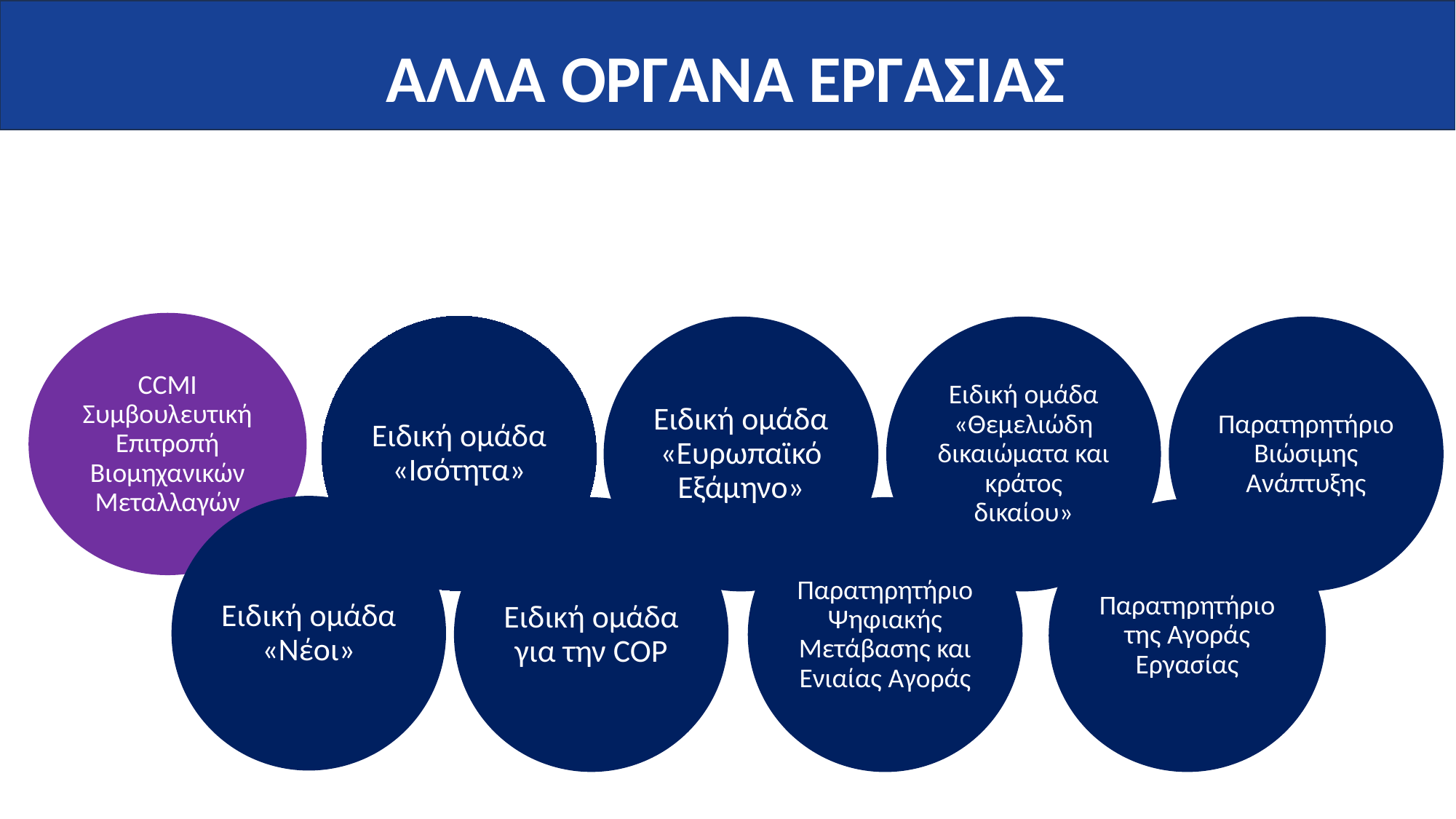

ΑΛΛΑ ΟΡΓΑΝΑ ΕΡΓΑΣΙΑΣ
Παρατηρητήριο Ψηφιακής Μετάβασης και Ενιαίας Αγοράς
Ειδική ομάδα «Ευρωπαϊκό Εξάμηνο»
Παρατηρητήριο Ψηφιακής Μετάβασης και Ενιαίας Αγοράς
Ειδική ομάδα «Θεμελιώδη δικαιώματα και κράτος δικαίου»
Παρατηρητήριο της Αγοράς Εργασίας
Παρατηρητήριο Βιώσιμης Ανάπτυξης
ESG
FRRL
ΠΑΕ
CCMI Συμβουλευτική Επιτροπή Βιομηχανικών Μεταλλαγών
Ειδική ομάδα «Νέοι»
Ειδική ομάδα «Ισότητα»
Ειδική ομάδα για την COP
ΠΒΑ
Ομάδα Νεολαίας της ΕΟΚΕ